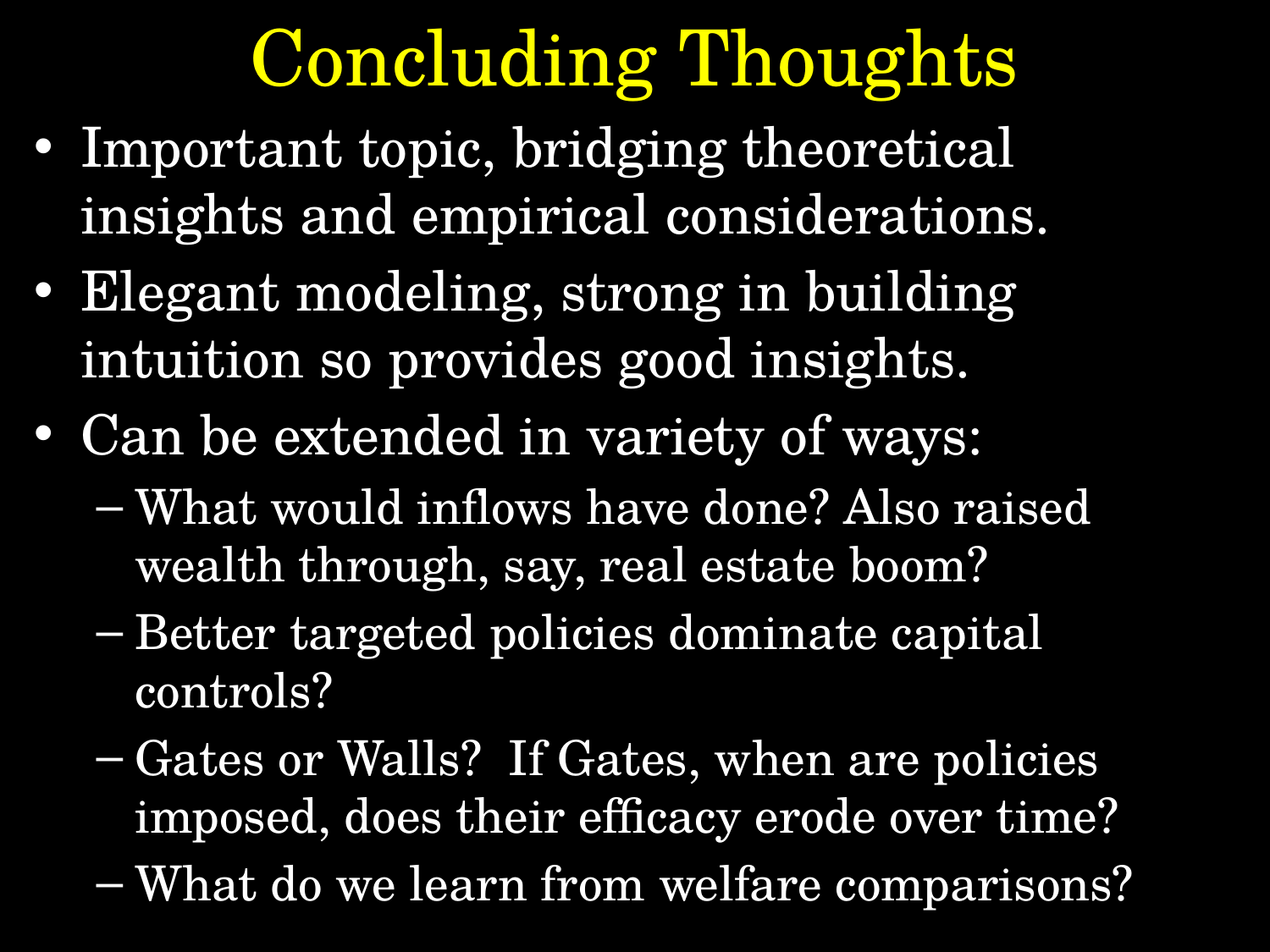

# Concluding Thoughts
Important topic, bridging theoretical insights and empirical considerations.
Elegant modeling, strong in building intuition so provides good insights.
Can be extended in variety of ways:
What would inflows have done? Also raised wealth through, say, real estate boom?
Better targeted policies dominate capital controls?
Gates or Walls?  If Gates, when are policies imposed, does their efficacy erode over time?
What do we learn from welfare comparisons?